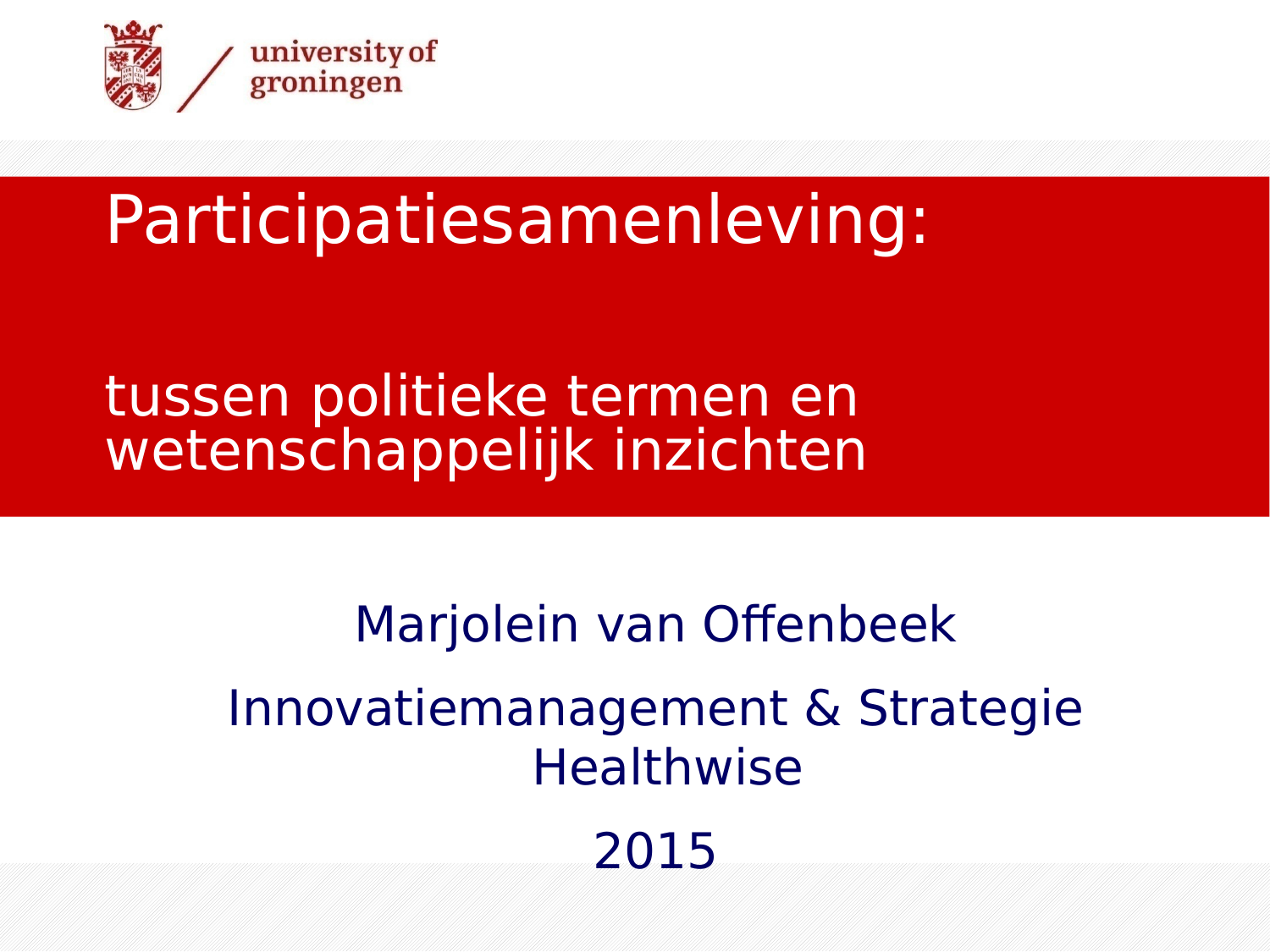

# Participatiesamenleving:

tussen politieke termen en wetenschappelijk inzichten
Marjolein van Offenbeek
Innovatiemanagement & Strategie Healthwise
2015